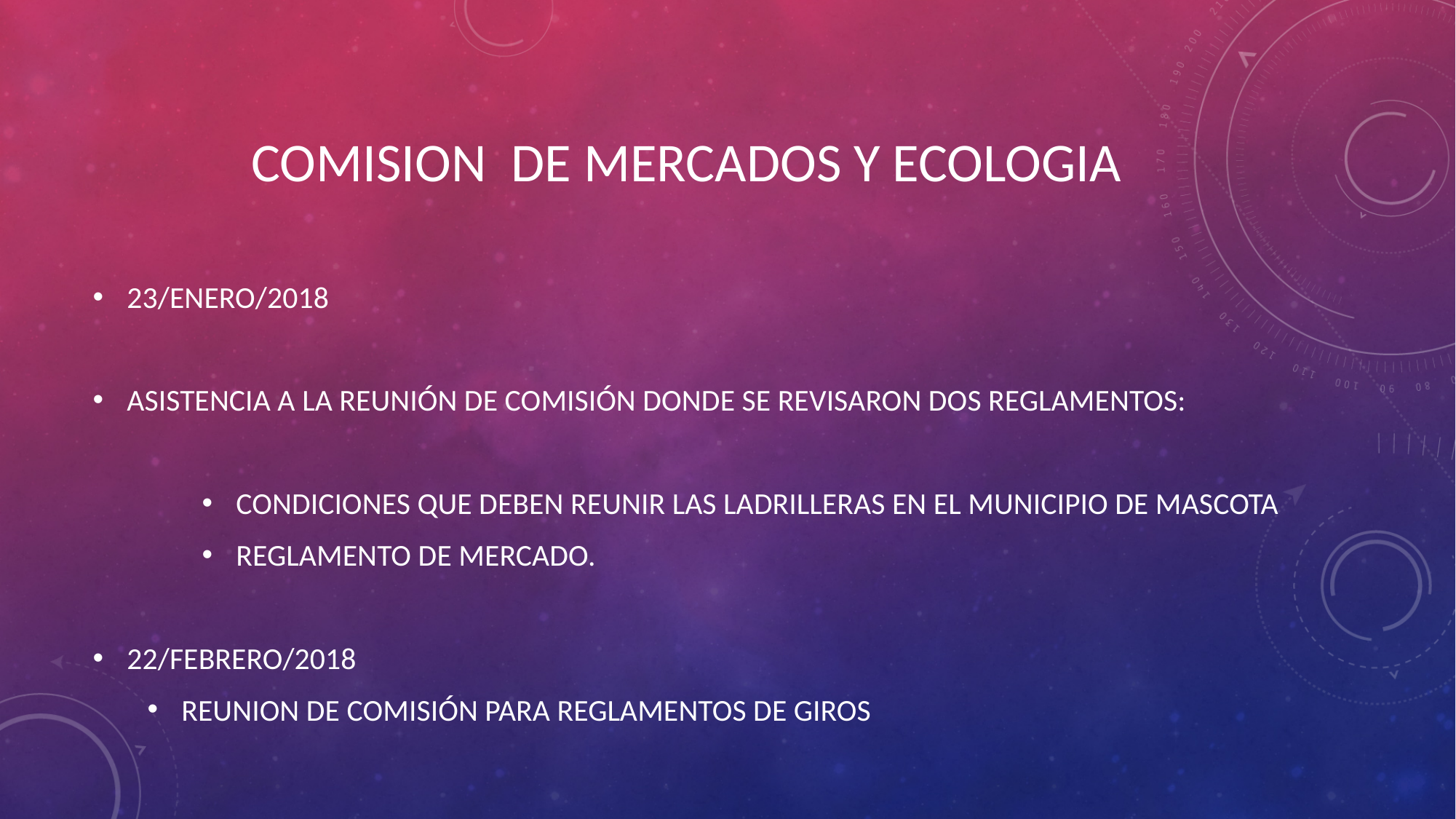

# COMISION  DE MERCADOS Y ECOLOGIA
23/ENERO/2018

ASISTENCIA A LA REUNIÓN DE COMISIÓN DONDE SE REVISARON DOS REGLAMENTOS:

CONDICIONES QUE DEBEN REUNIR LAS LADRILLERAS EN EL MUNICIPIO DE MASCOTA
REGLAMENTO DE MERCADO.

22/FEBRERO/2018
REUNION DE COMISIÓN PARA REGLAMENTOS DE GIROS